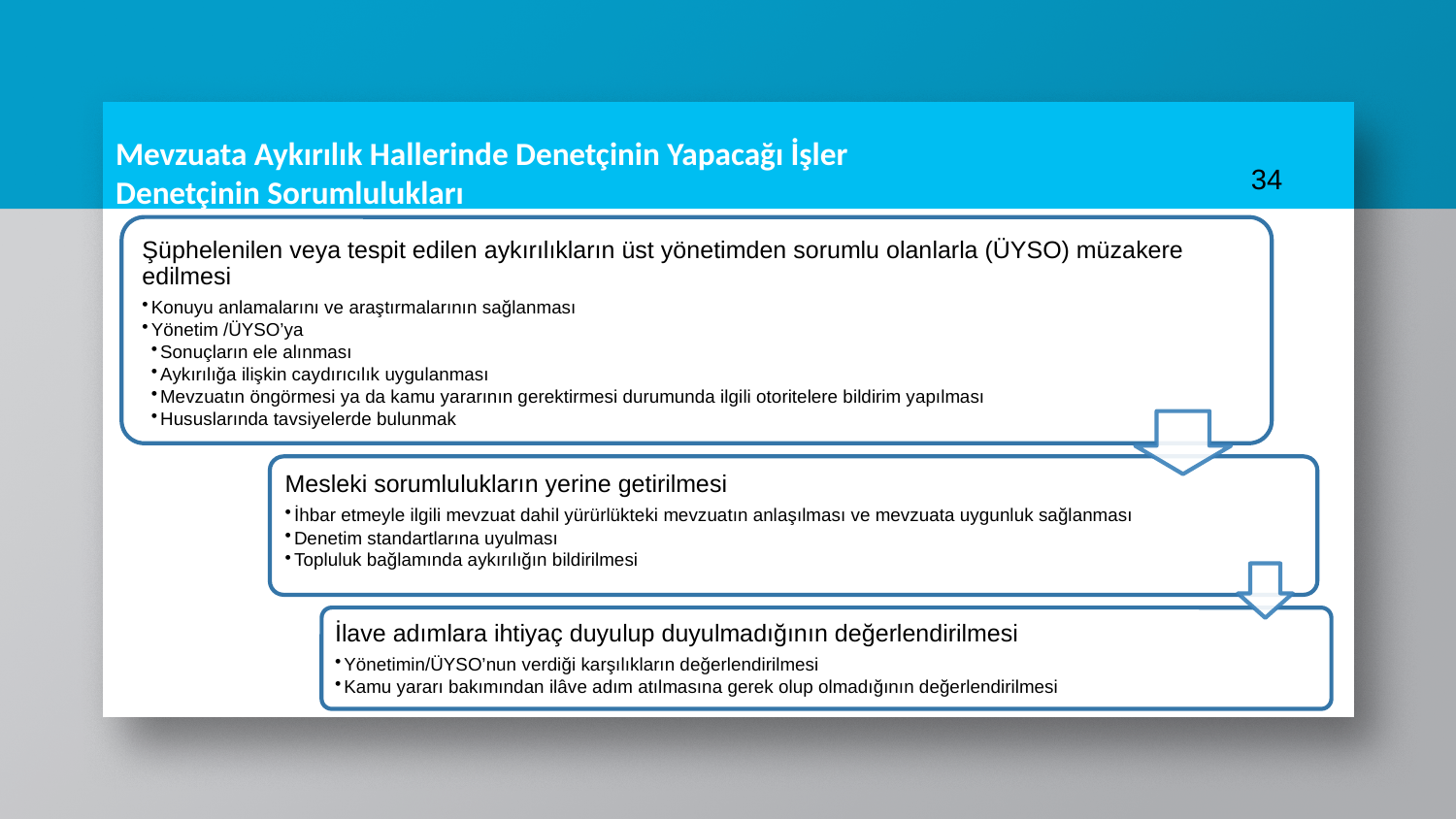

34
# Mevzuata Aykırılık Hallerinde Denetçinin Yapacağı İşler Denetçinin Sorumlulukları
Şüphelenilen veya tespit edilen aykırılıkların üst yönetimden sorumlu olanlarla (ÜYSO) müzakere edilmesi
Konuyu anlamalarını ve araştırmalarının sağlanması
Yönetim /ÜYSO’ya
Sonuçların ele alınması
Aykırılığa ilişkin caydırıcılık uygulanması
Mevzuatın öngörmesi ya da kamu yararının gerektirmesi durumunda ilgili otoritelere bildirim yapılması
Hususlarında tavsiyelerde bulunmak
Mesleki sorumlulukların yerine getirilmesi
İhbar etmeyle ilgili mevzuat dahil yürürlükteki mevzuatın anlaşılması ve mevzuata uygunluk sağlanması
Denetim standartlarına uyulması
Topluluk bağlamında aykırılığın bildirilmesi
İlave adımlara ihtiyaç duyulup duyulmadığının değerlendirilmesi
Yönetimin/ÜYSO’nun verdiği karşılıkların değerlendirilmesi
Kamu yararı bakımından ilâve adım atılmasına gerek olup olmadığının değerlendirilmesi